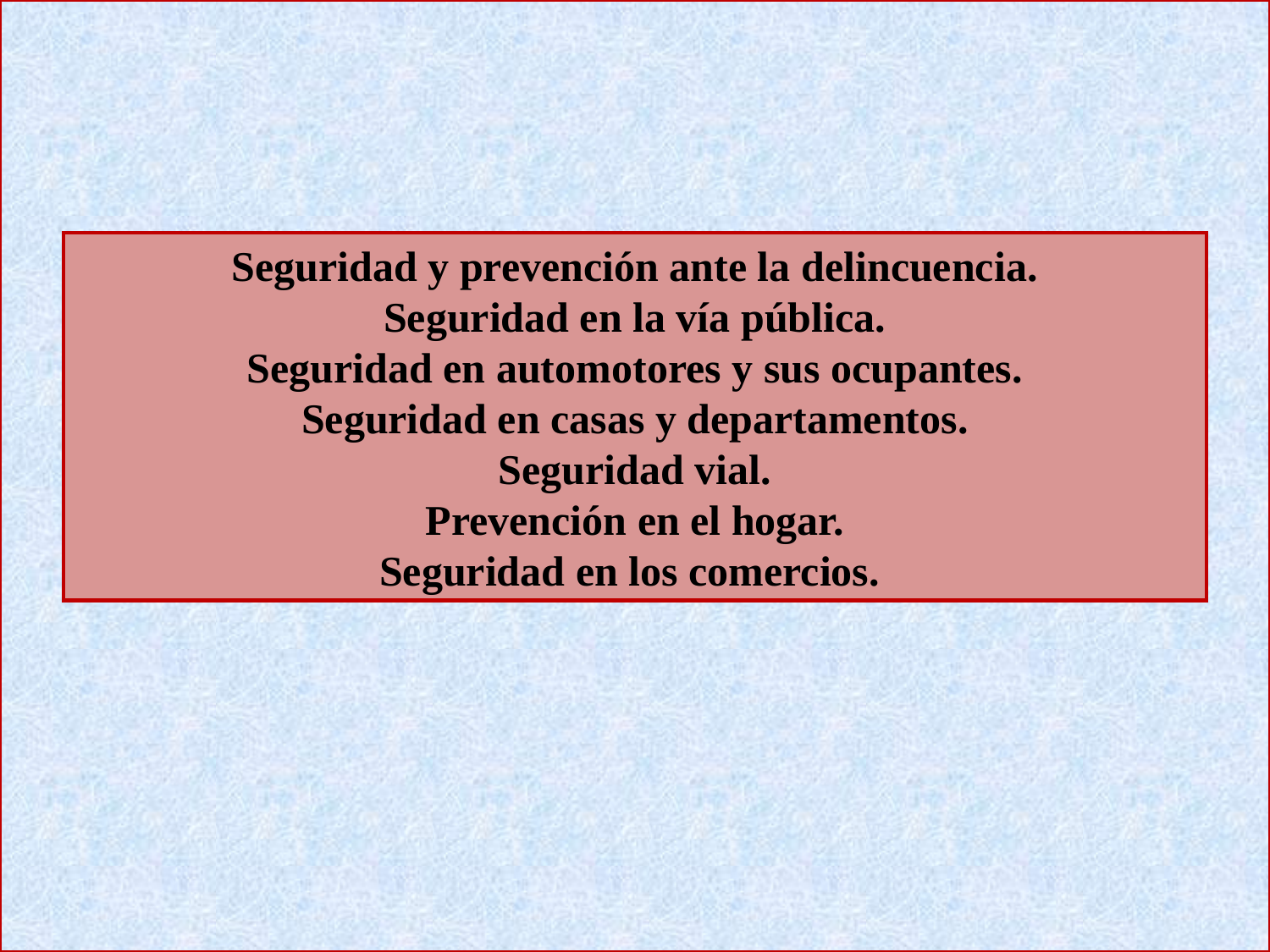

Seguridad y prevención ante la delincuencia.
Seguridad en la vía pública.
Seguridad en automotores y sus ocupantes.
Seguridad en casas y departamentos.
Seguridad vial.
Prevención en el hogar.
Seguridad en los comercios.